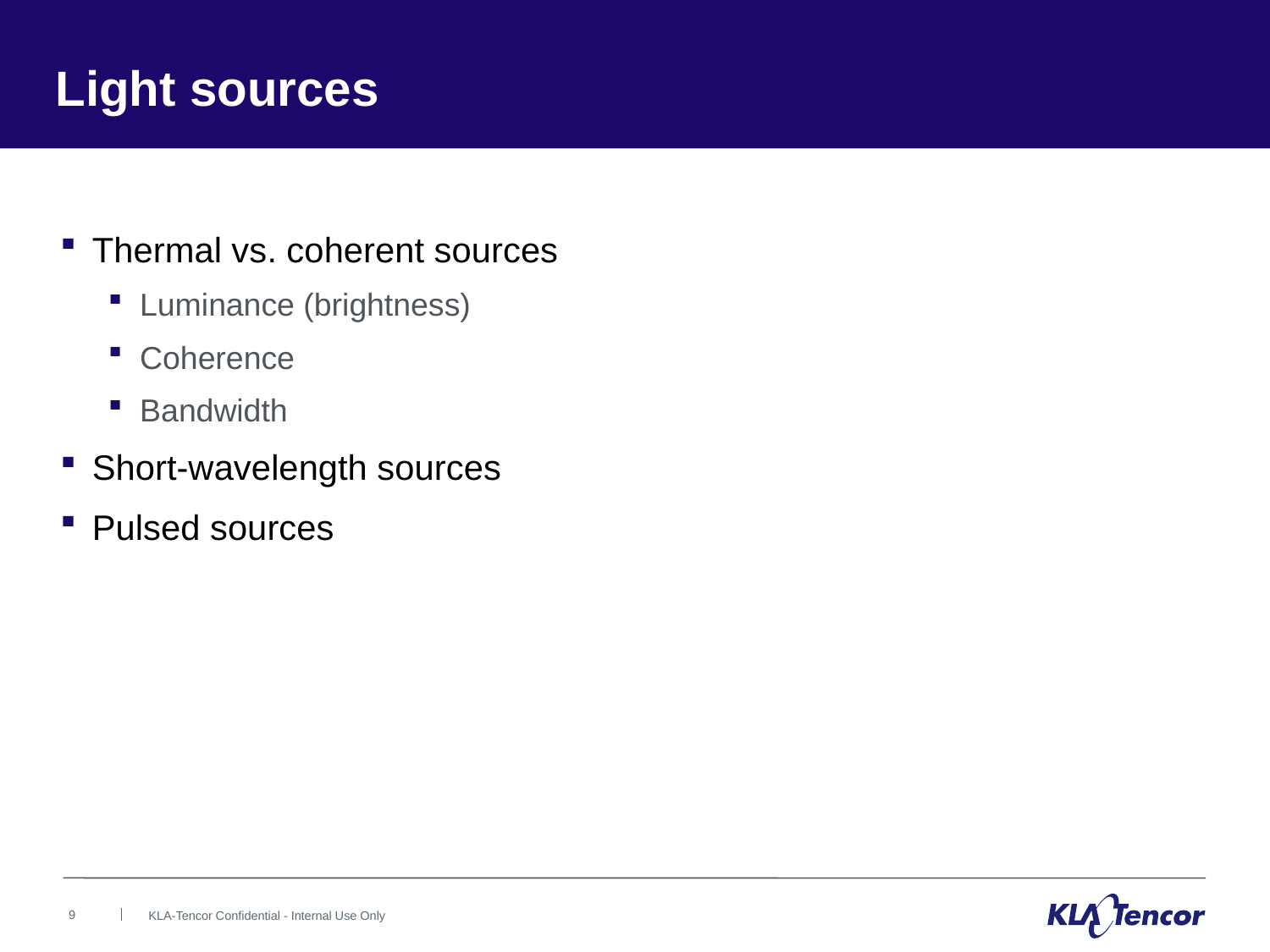

# Light sources
Thermal vs. coherent sources
Luminance (brightness)
Coherence
Bandwidth
Short-wavelength sources
Pulsed sources